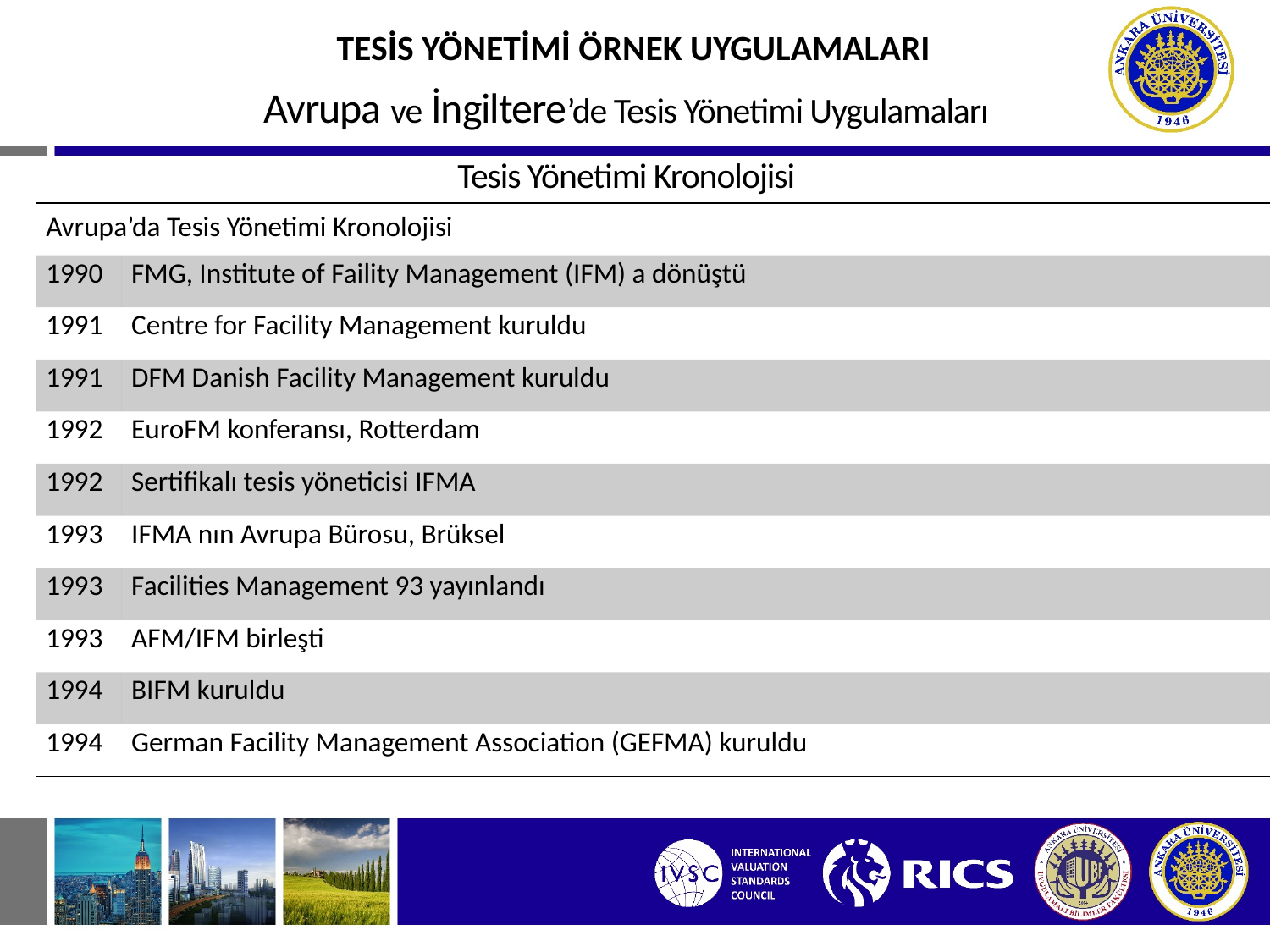

TESİS YÖNETİMİ ÖRNEK UYGULAMALARI
Avrupa ve İngiltere’de Tesis Yönetimi Uygulamaları
Tesis Yönetimi Kronolojisi

| Avrupa’da Tesis Yönetimi Kronolojisi |  |
| --- | --- |
| 1990 | FMG, Institute of Faility Management (IFM) a dönüştü |
| 1991 | Centre for Facility Management kuruldu |
| 1991 | DFM Danish Facility Management kuruldu |
| 1992 | EuroFM konferansı, Rotterdam |
| 1992 | Sertifikalı tesis yöneticisi IFMA |
| 1993 | IFMA nın Avrupa Bürosu, Brüksel |
| 1993 | Facilities Management 93 yayınlandı |
| 1993 | AFM/IFM birleşti |
| 1994 | BIFM kuruldu |
| 1994 | German Facility Management Association (GEFMA) kuruldu |